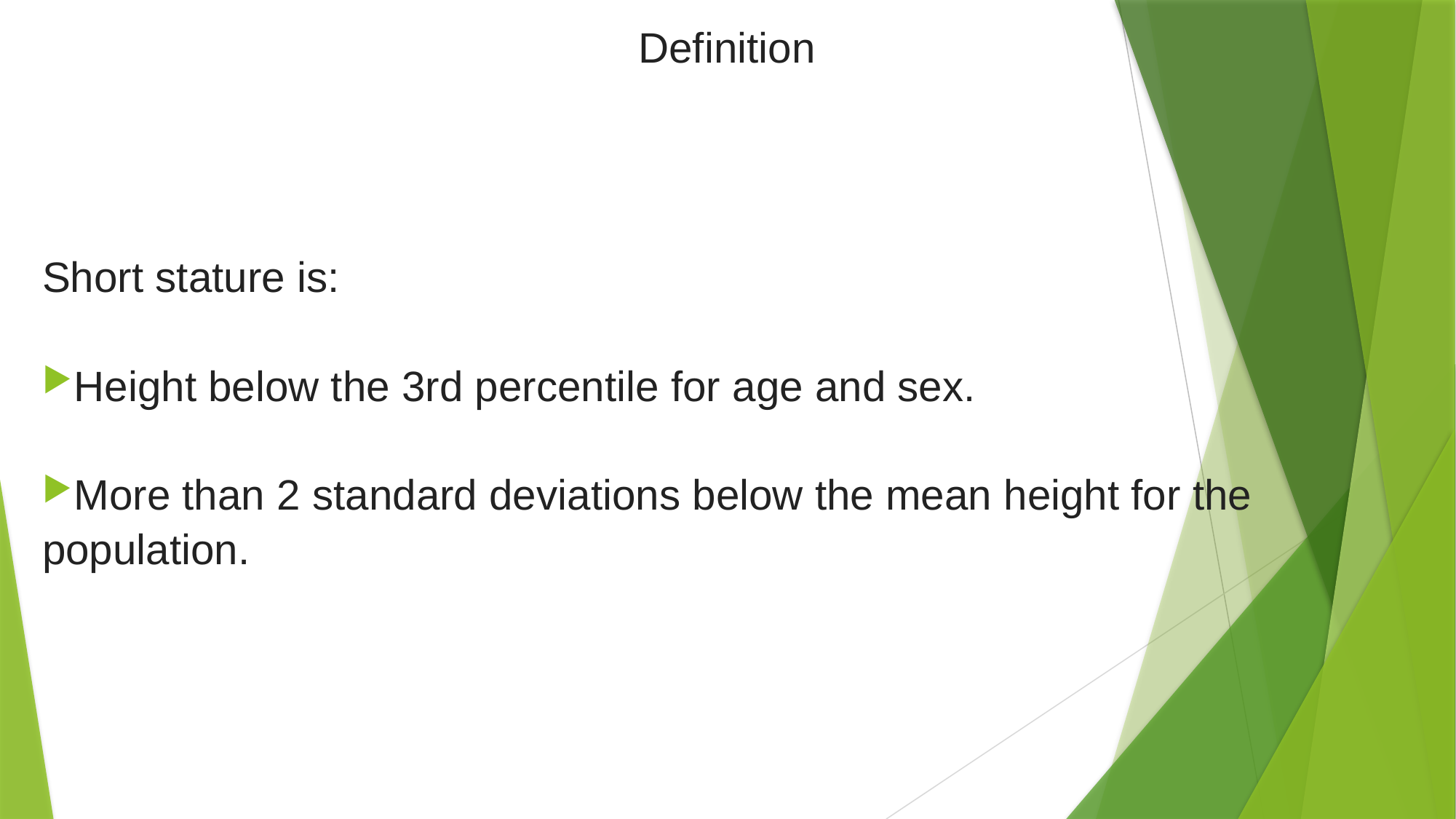

# Definition
Short stature is:

Height below the 3rd percentile for age and sex.

More than 2 standard deviations below the mean height for the population.